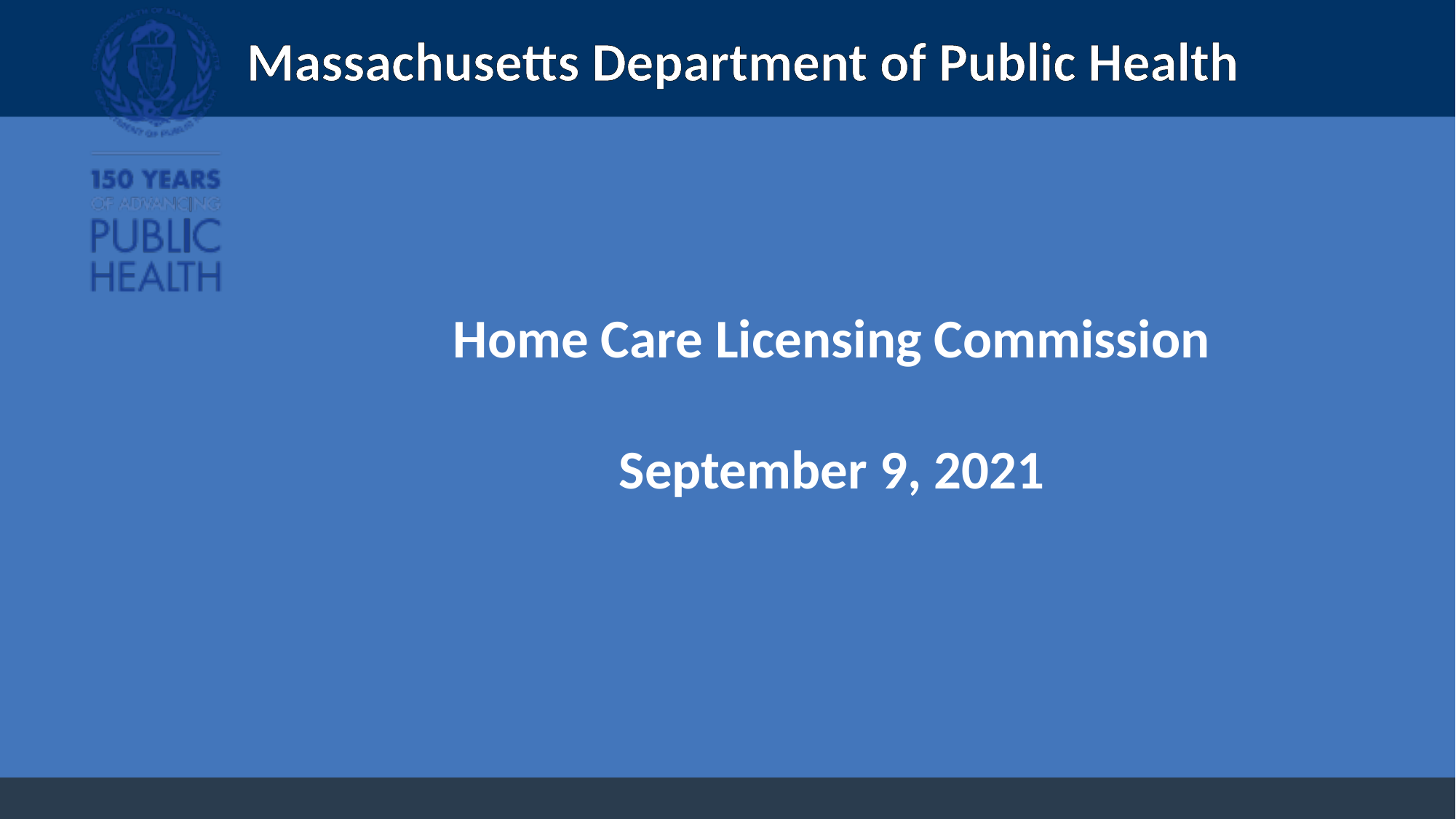

# Home Care Licensing Commission September 9, 2021